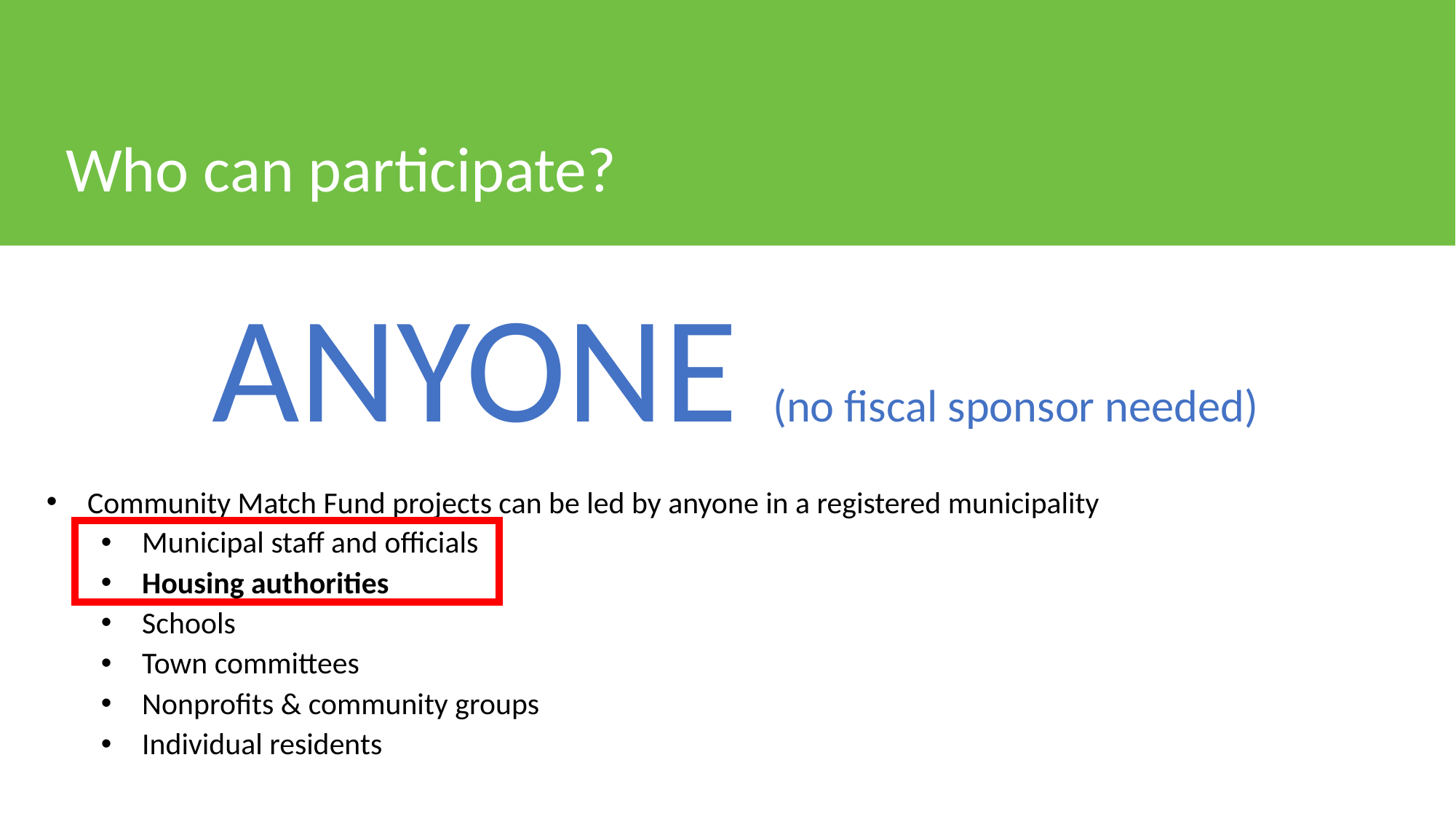

Who can participate?
ANYONE (no fiscal sponsor needed)

Community Match Fund projects can be led by anyone in a registered municipality
Municipal staff and officials
Housing authorities
Schools
Town committees
Nonprofits & community groups
Individual residents